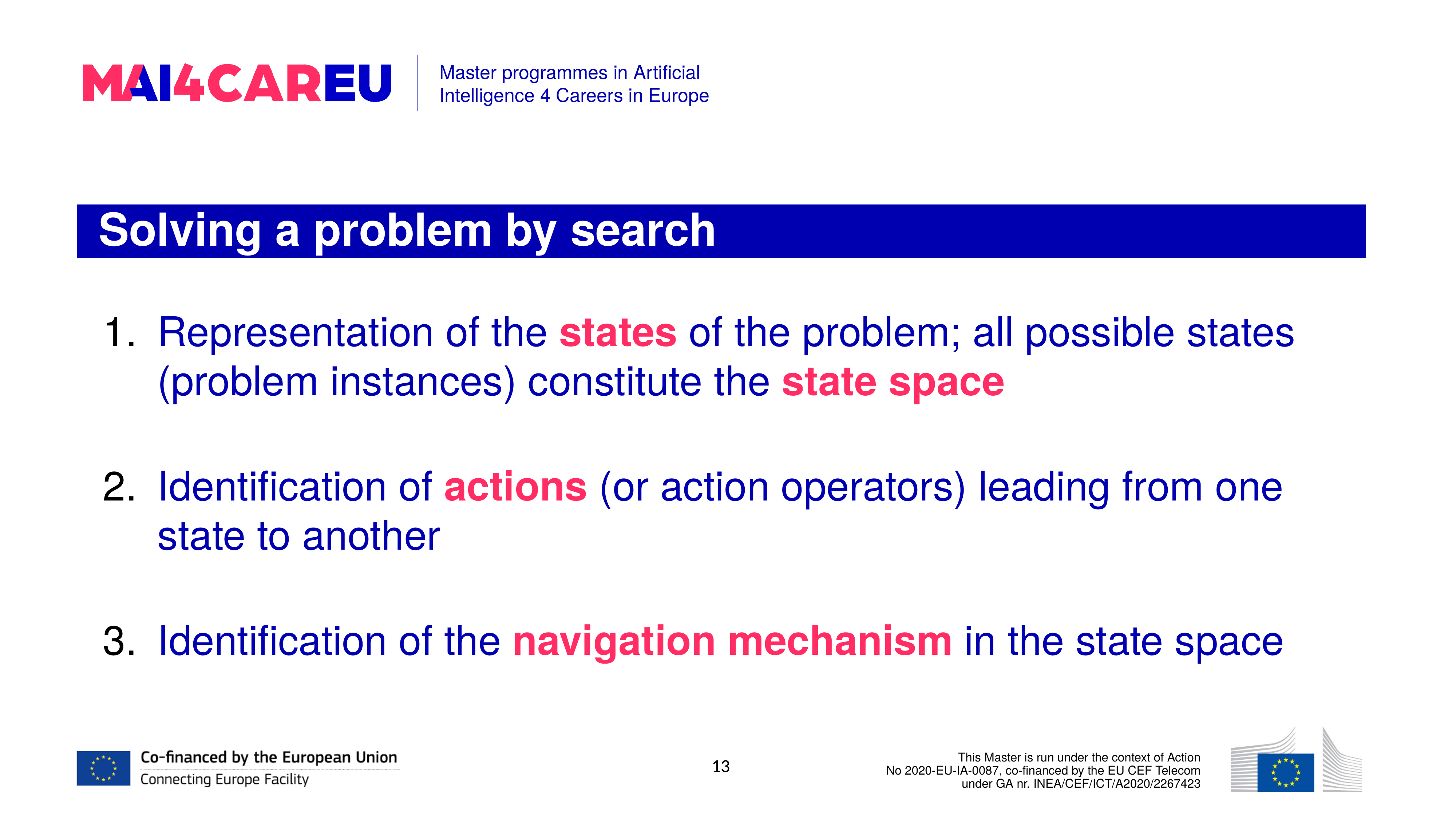

Solving a problem by search
Representation of the states of the problem; all possible states (problem instances) constitute the state space

Identification of actions (or action operators) leading from one state to another

Identification of the navigation mechanism in the state space

13